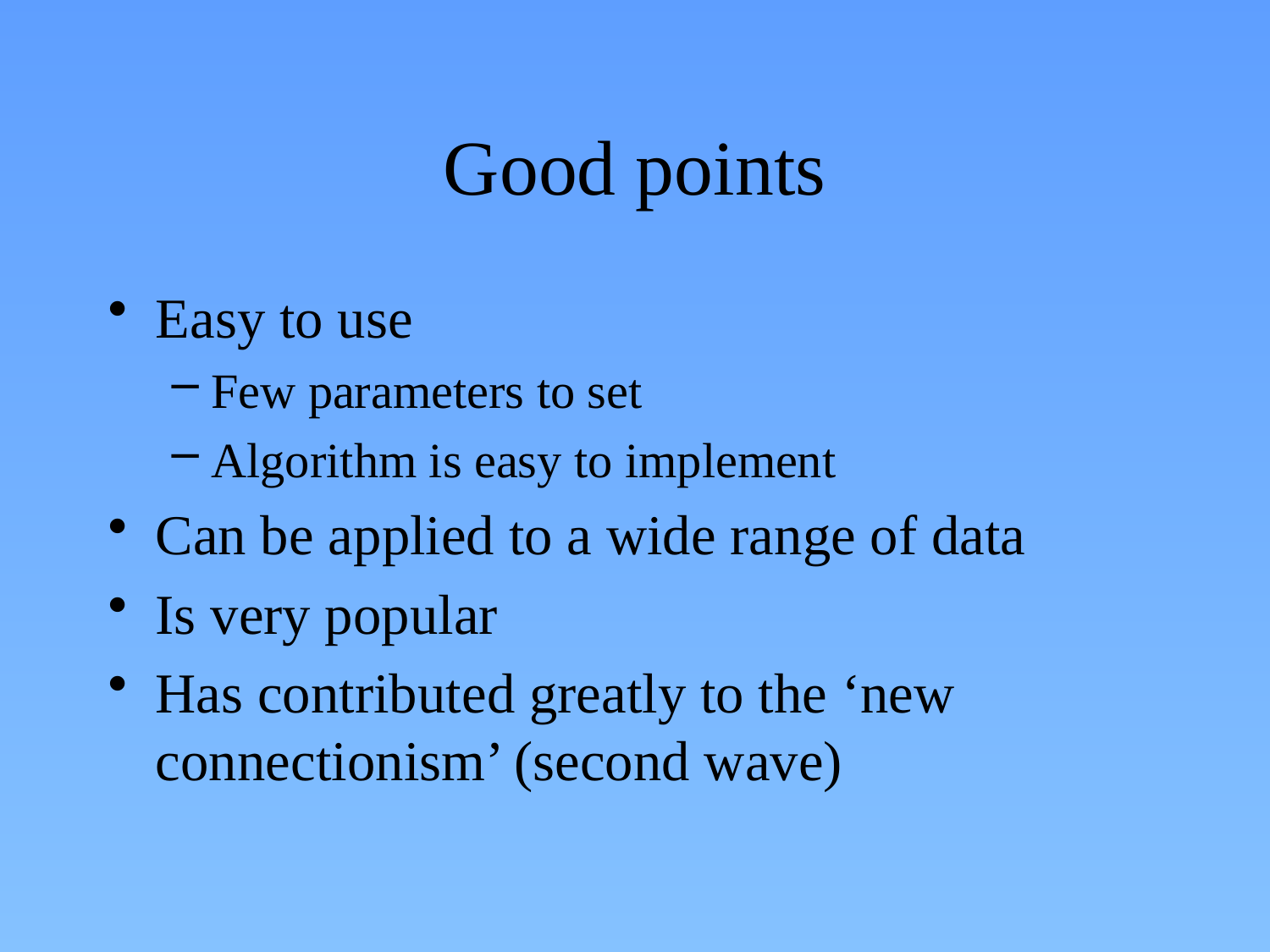

# Good points
Easy to use
Few parameters to set
Algorithm is easy to implement
Can be applied to a wide range of data
Is very popular
Has contributed greatly to the ‘new connectionism’ (second wave)